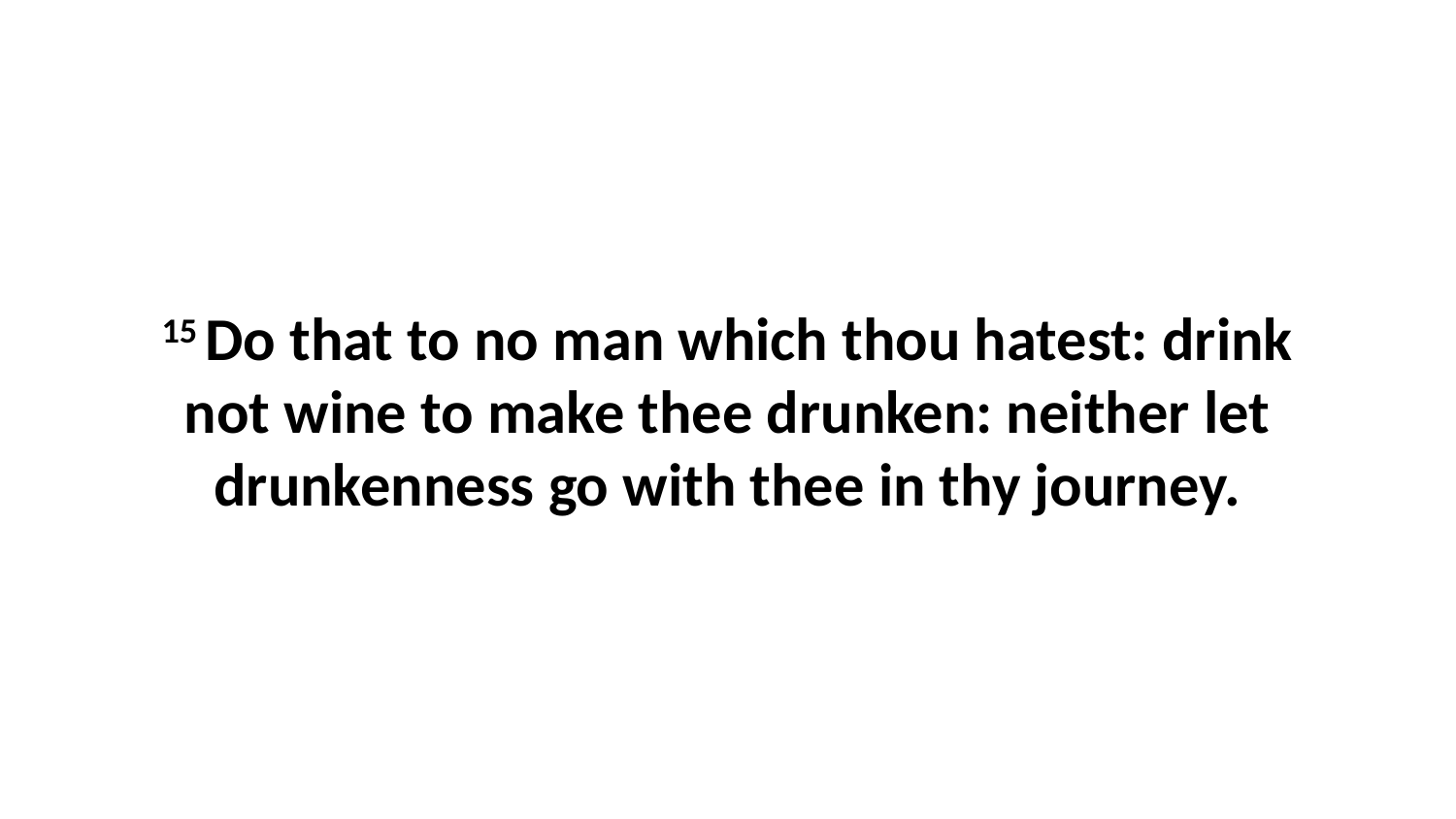

15 Do that to no man which thou hatest: drink not wine to make thee drunken: neither let drunkenness go with thee in thy journey.